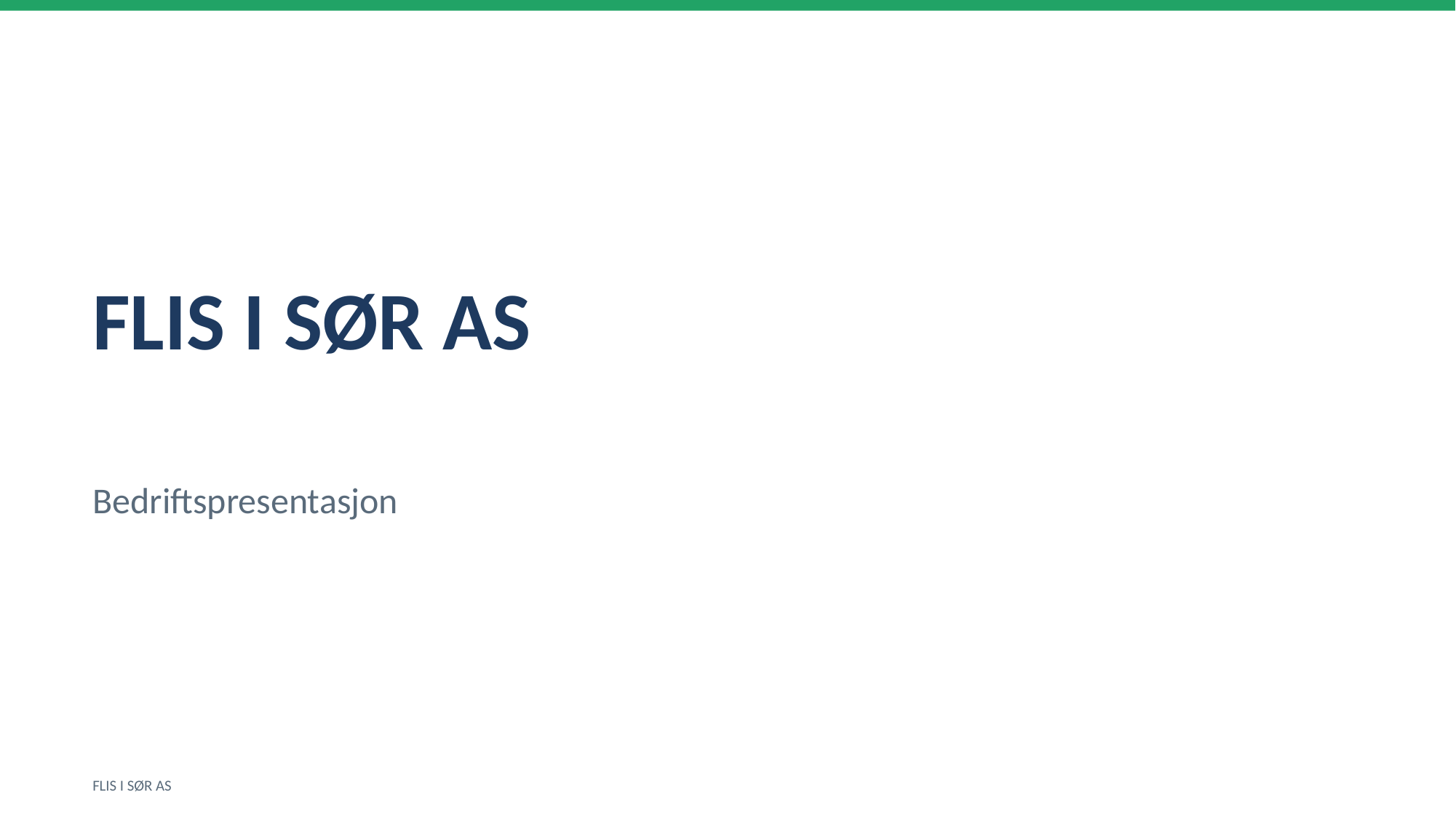

FLIS I SØR AS
Bedriftspresentasjon
FLIS I SØR AS